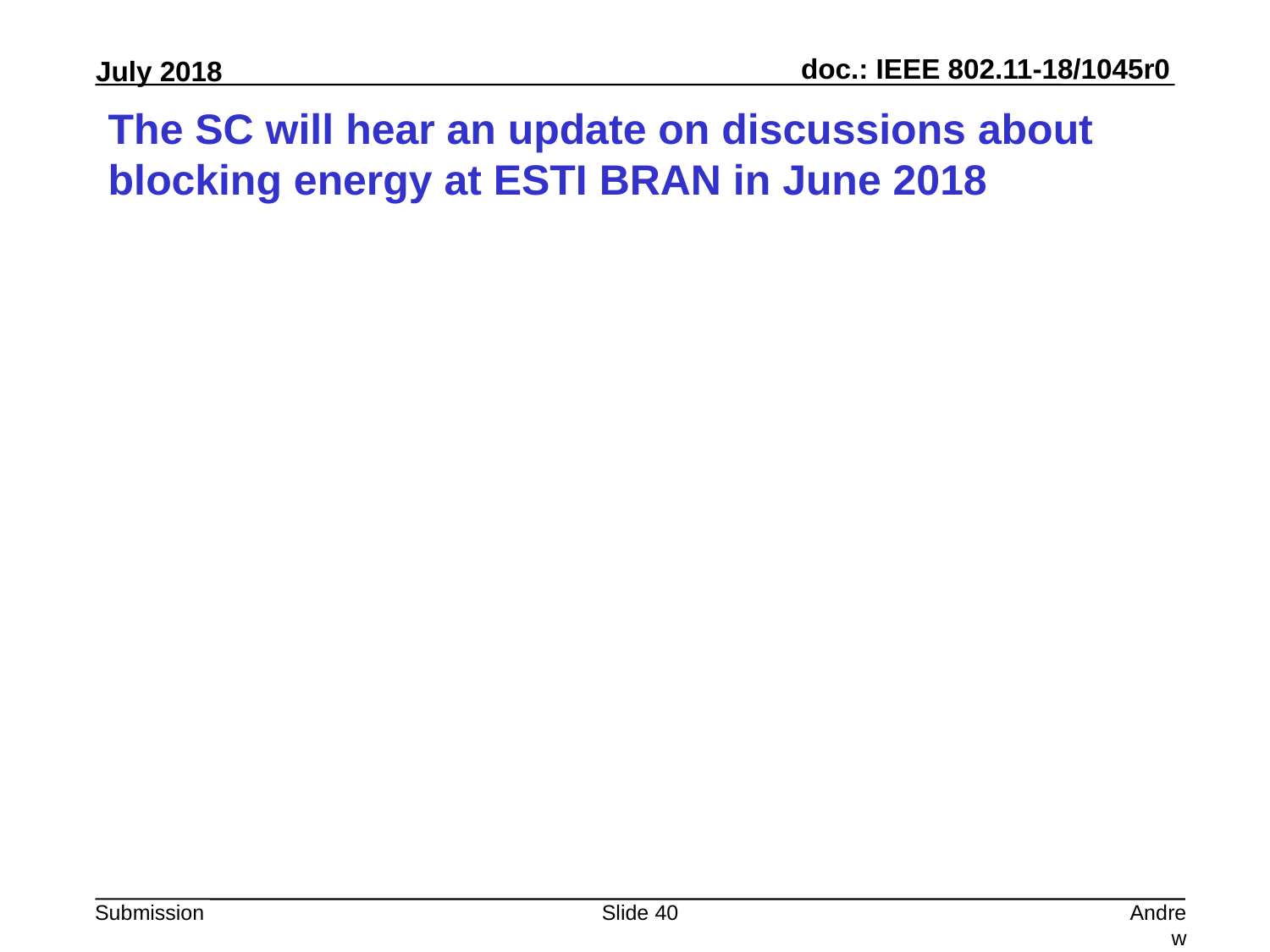

# The SC will hear an update on discussions about blocking energy at ESTI BRAN in June 2018

Slide 40
Andrew Myles, Cisco